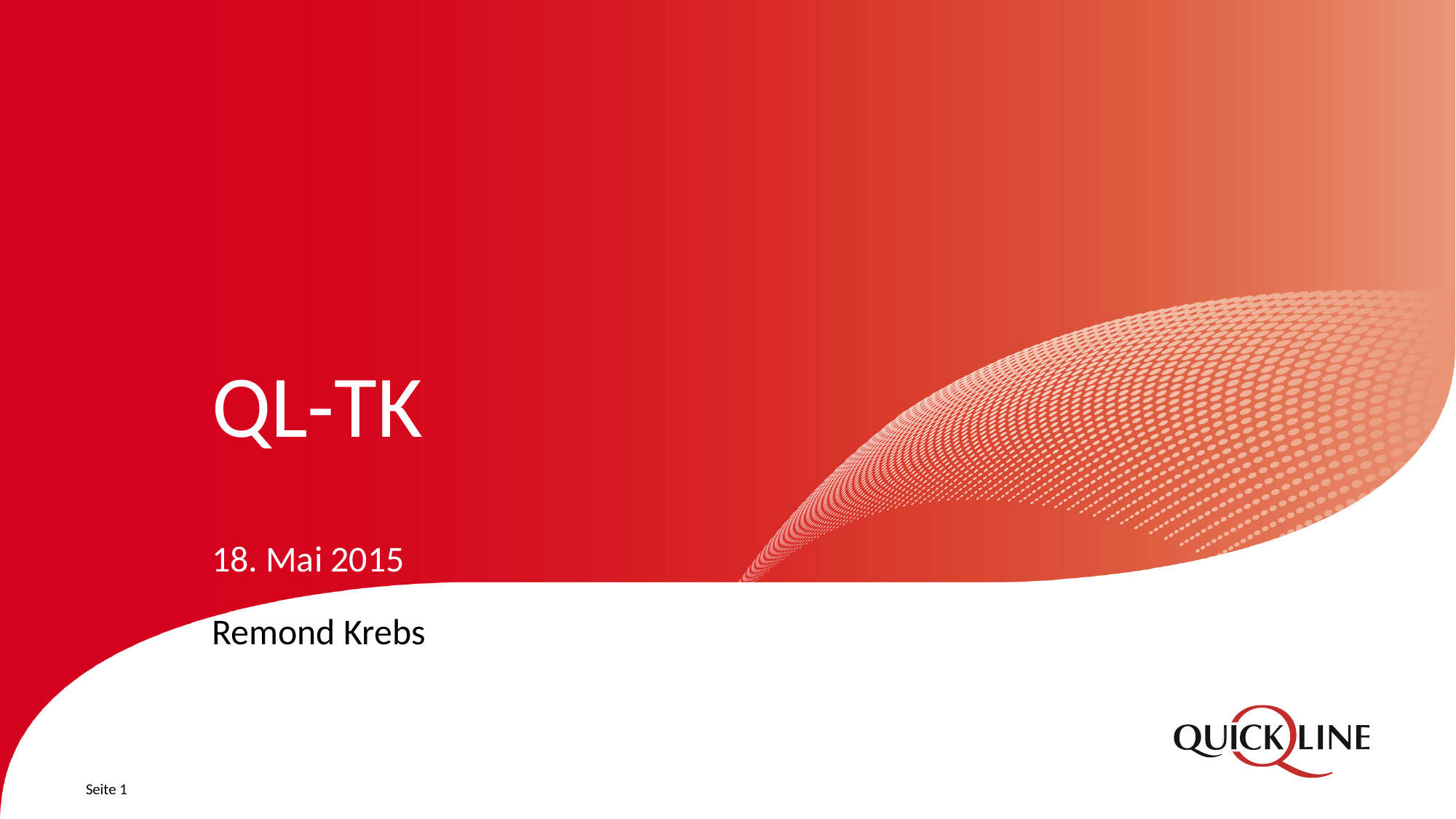

# QL-TK
18. Mai 2015
Remond Krebs
Seite 1